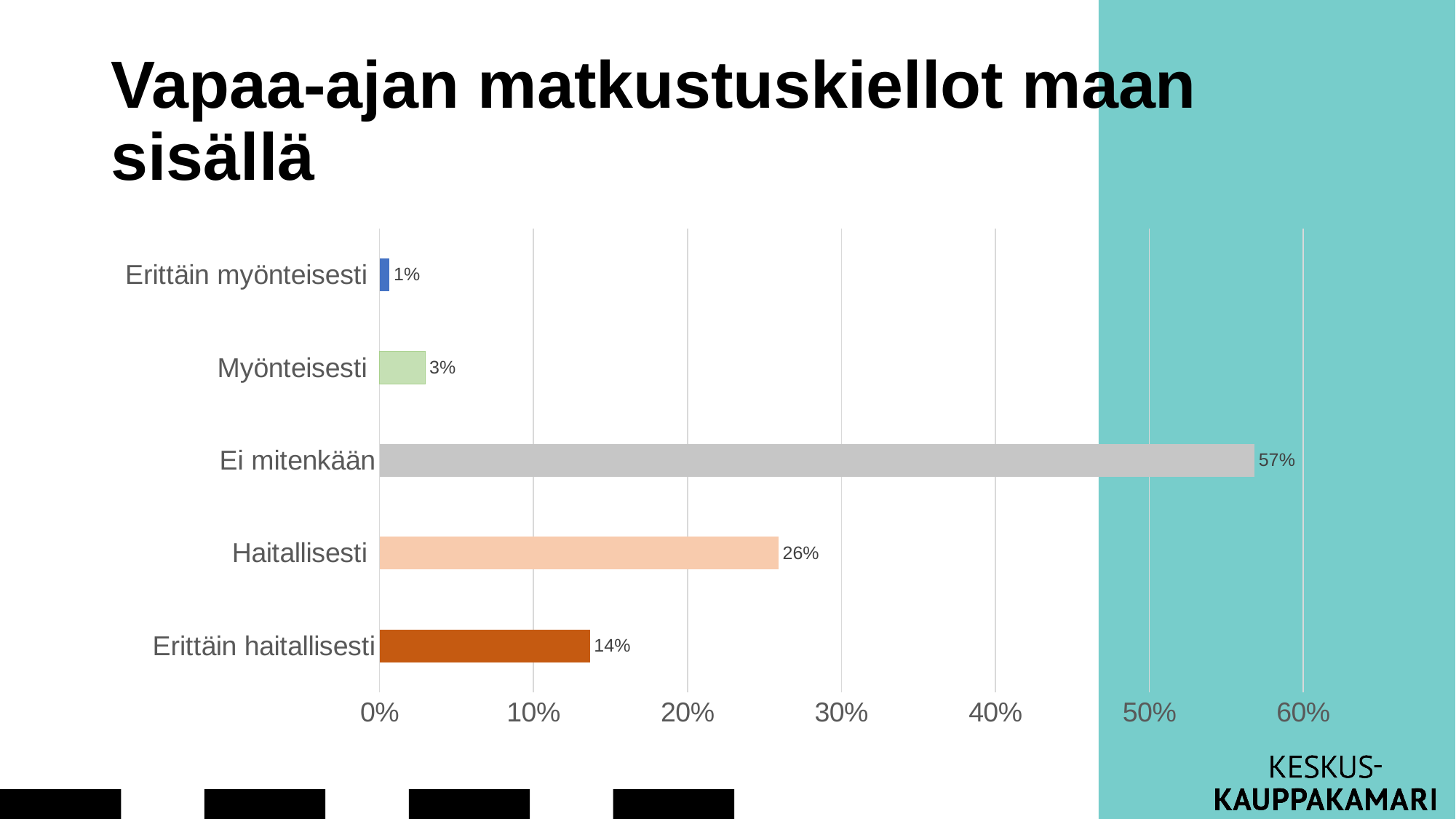

# Vapaa-ajan matkustuskiellot maan sisällä

### Chart

| Category | Prosentti |
|---|---|
| Erittäin haitallisesti | 0.136533878106912 |
| Haitallisesti  | 0.259107933265237 |
| Ei mitenkään | 0.568266939053456 |
| Myönteisesti  | 0.0296220633299285 |
| Erittäin myönteisesti  | 0.00646918624446714 |